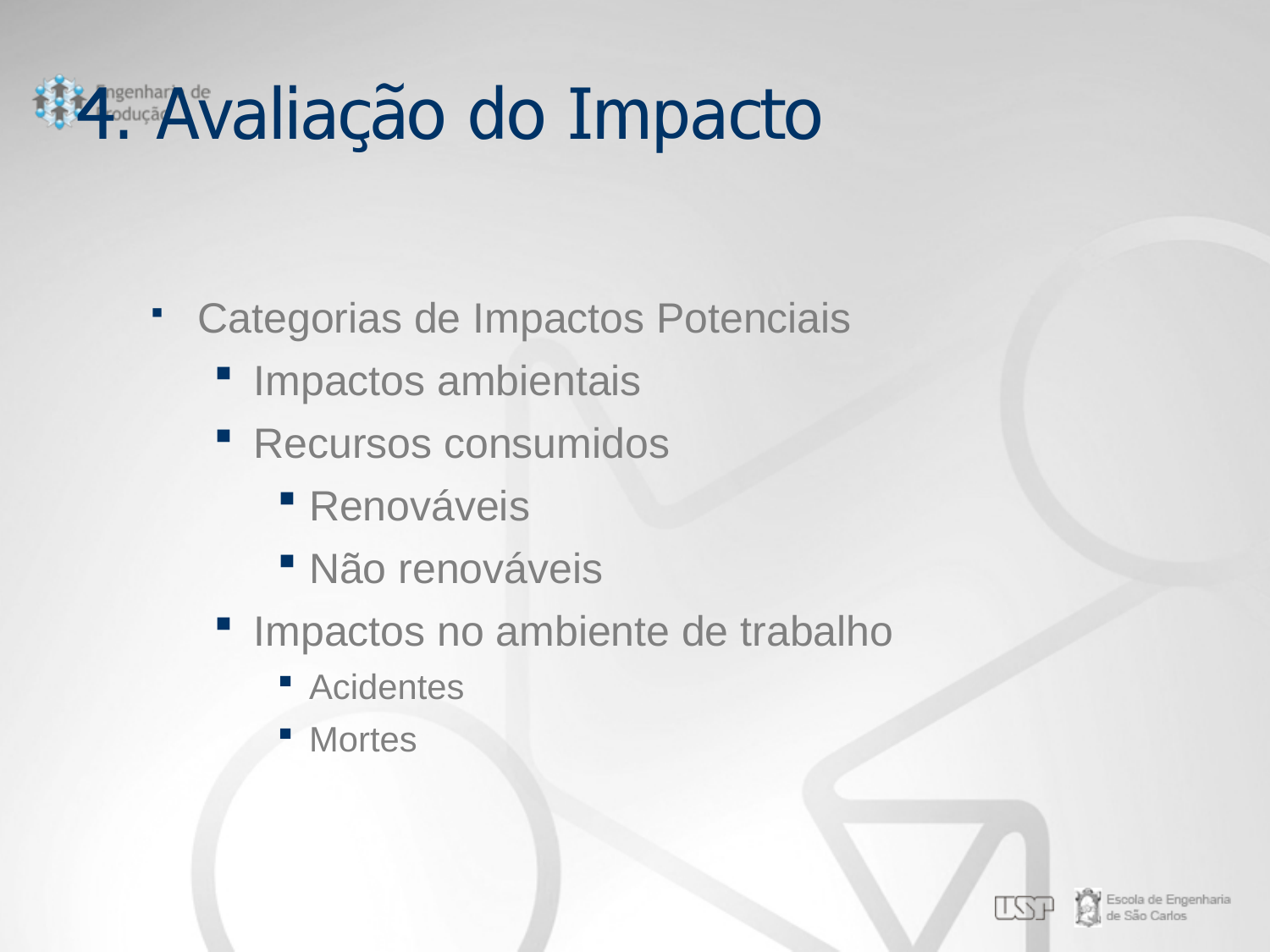

# 4. Avaliação do Impacto

Categorias de Impactos Potenciais
Impactos ambientais
Recursos consumidos
Renováveis
Não renováveis
Impactos no ambiente de trabalho
Acidentes
Mortes